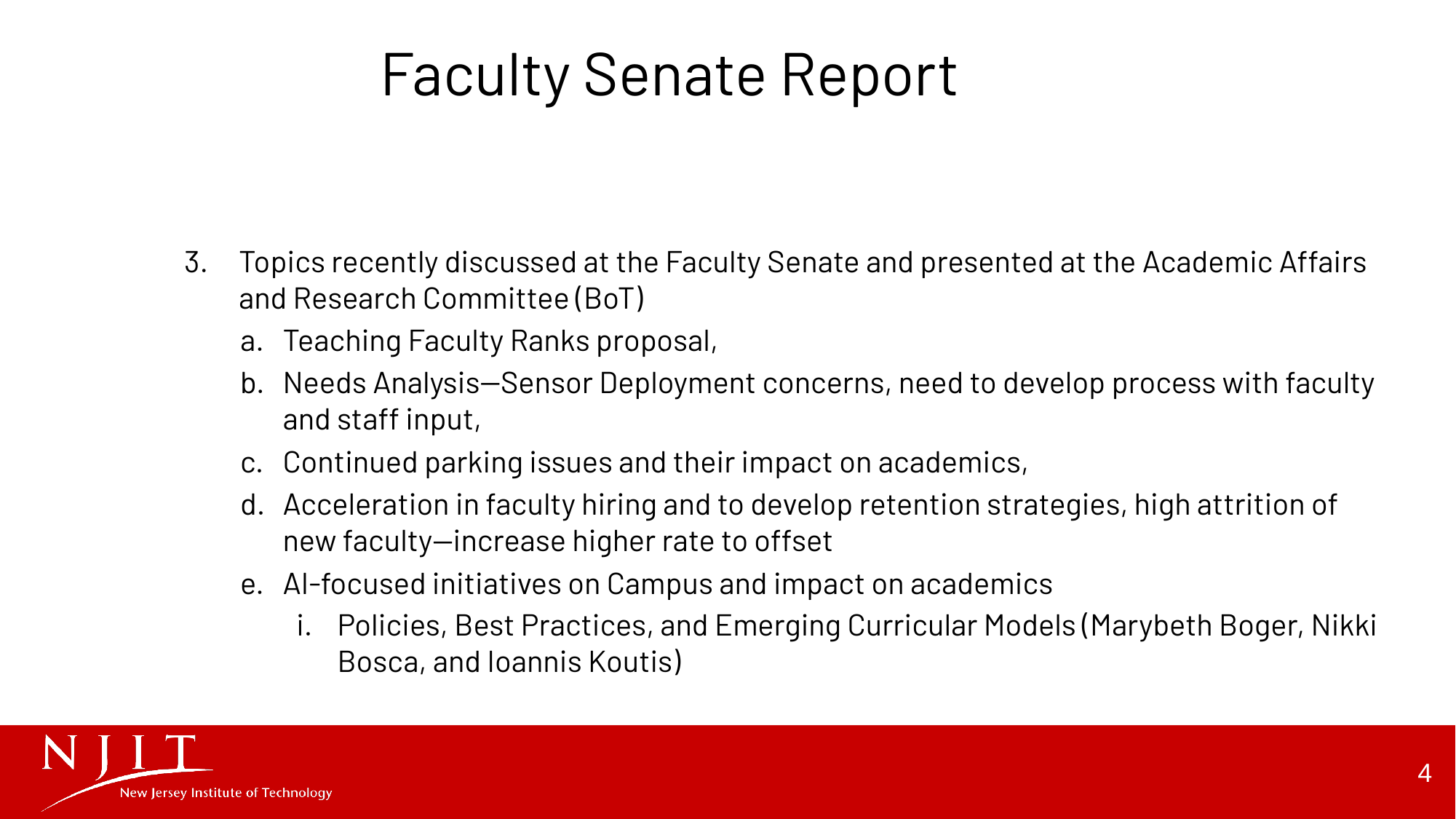

# Faculty Senate Report
Topics recently discussed at the Faculty Senate and presented at the Academic Affairs and Research Committee (BoT)
Teaching Faculty Ranks proposal,
Needs Analysis--Sensor Deployment concerns, need to develop process with faculty and staff input,
Continued parking issues and their impact on academics,
Acceleration in faculty hiring and to develop retention strategies, high attrition of new faculty—increase higher rate to offset
AI-focused initiatives on Campus and impact on academics
Policies, Best Practices, and Emerging Curricular Models (Marybeth Boger, Nikki Bosca, and Ioannis Koutis)